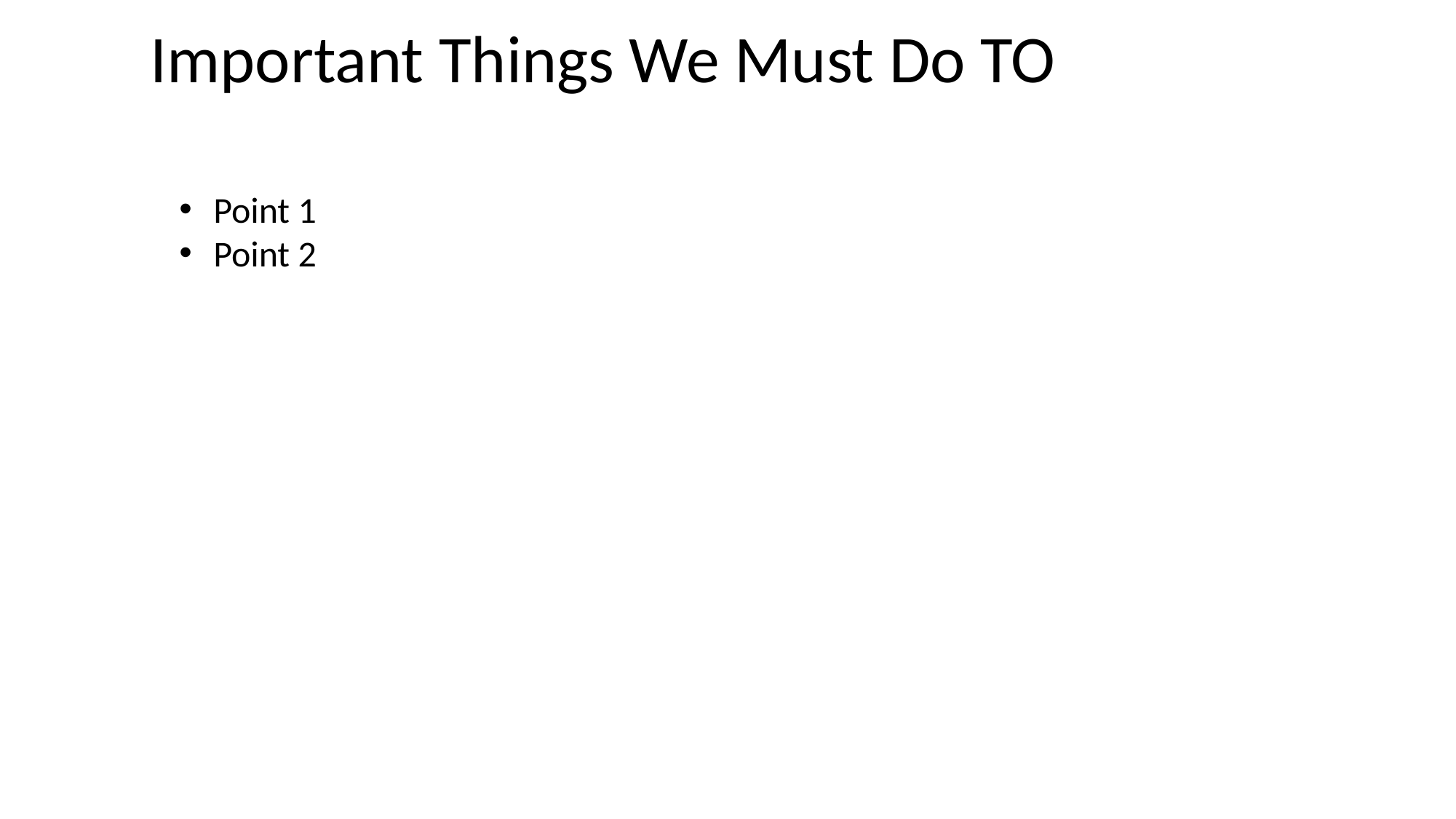

Important Things We Must Do TO
Point 1
Point 2